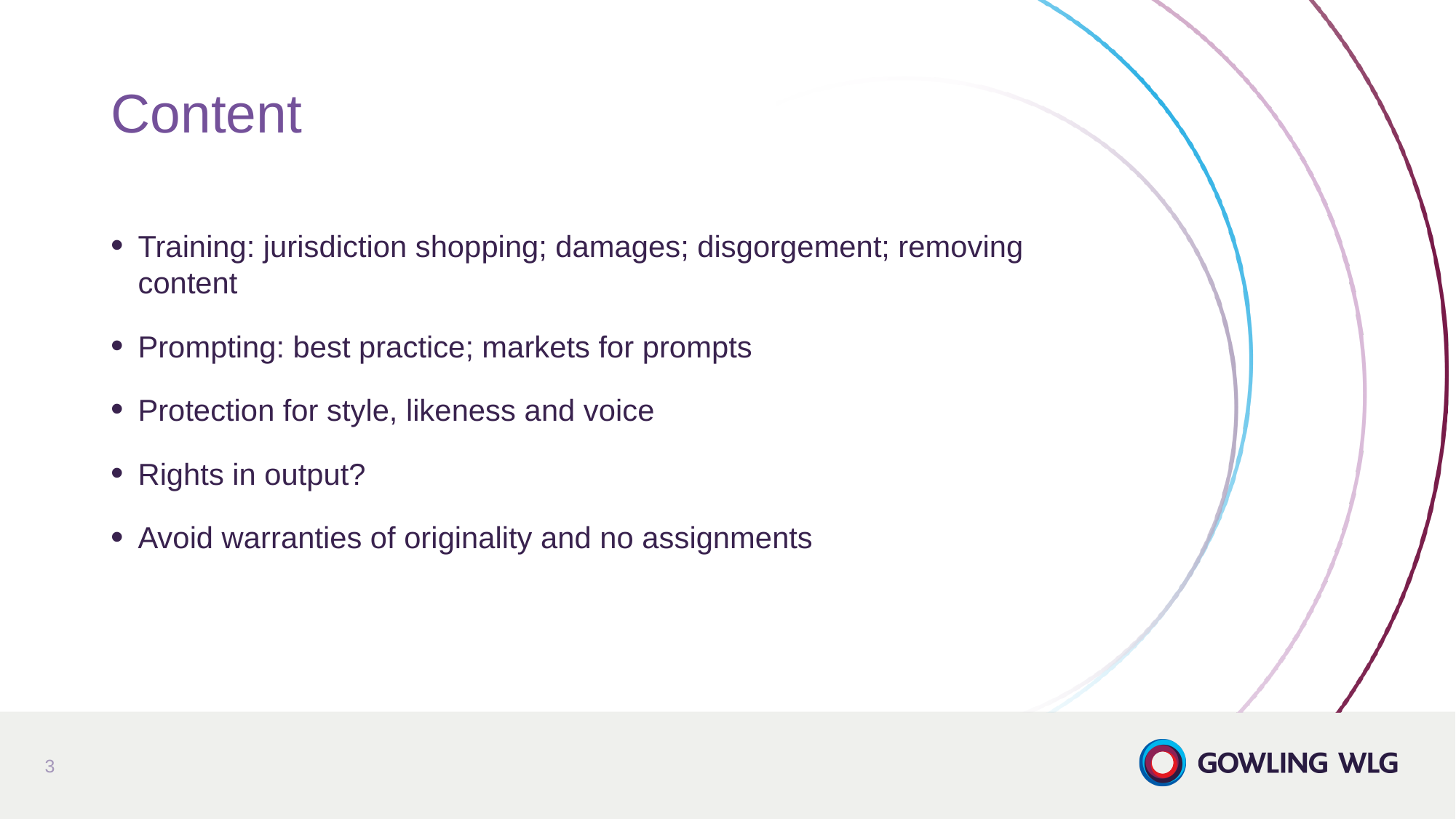

# Content
Training: jurisdiction shopping; damages; disgorgement; removing content
Prompting: best practice; markets for prompts
Protection for style, likeness and voice
Rights in output?
Avoid warranties of originality and no assignments

3